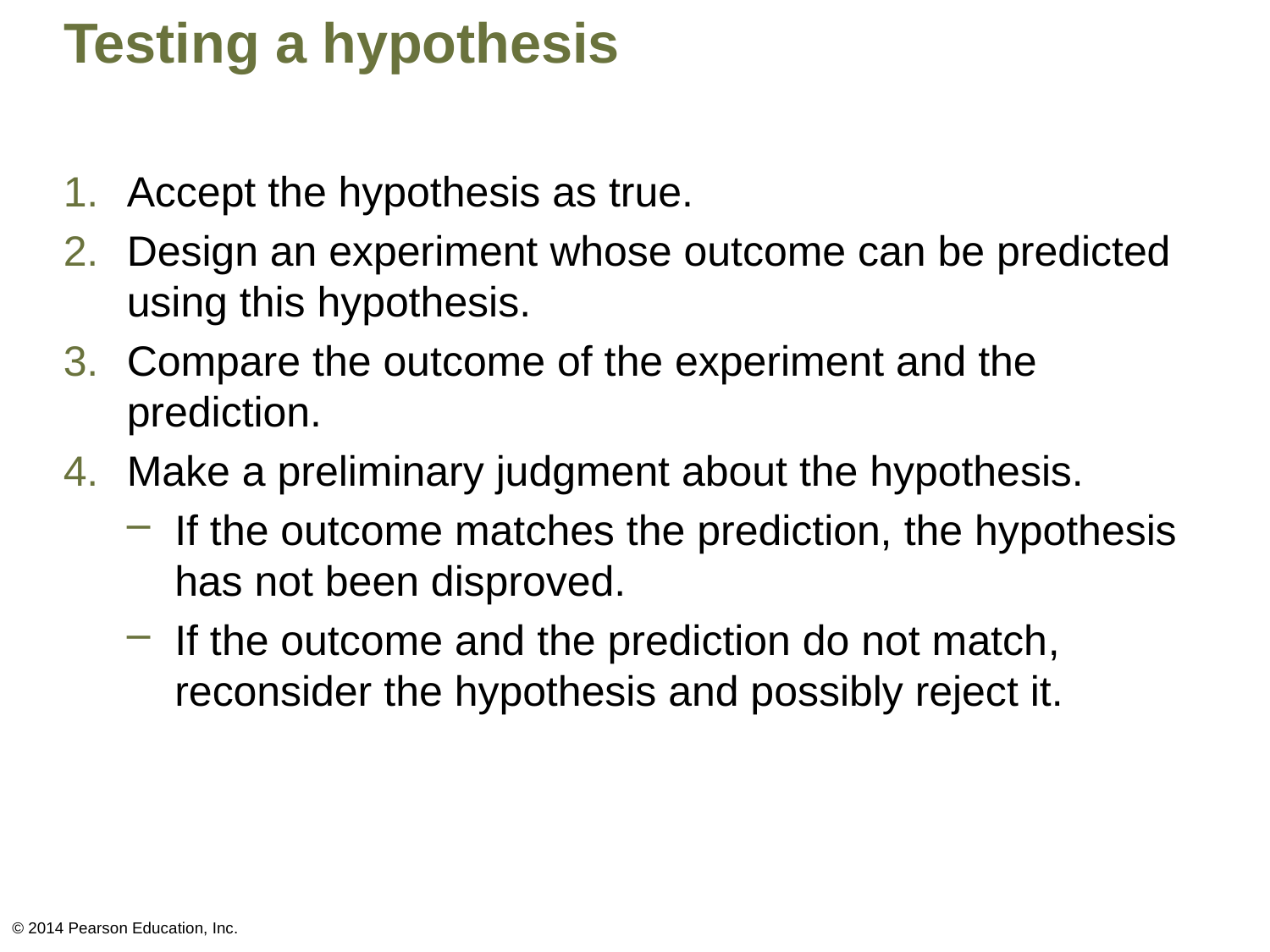

# Testing a hypothesis
Accept the hypothesis as true.
Design an experiment whose outcome can be predicted using this hypothesis.
Compare the outcome of the experiment and the prediction.
Make a preliminary judgment about the hypothesis.
If the outcome matches the prediction, the hypothesis has not been disproved.
If the outcome and the prediction do not match, reconsider the hypothesis and possibly reject it.
© 2014 Pearson Education, Inc.